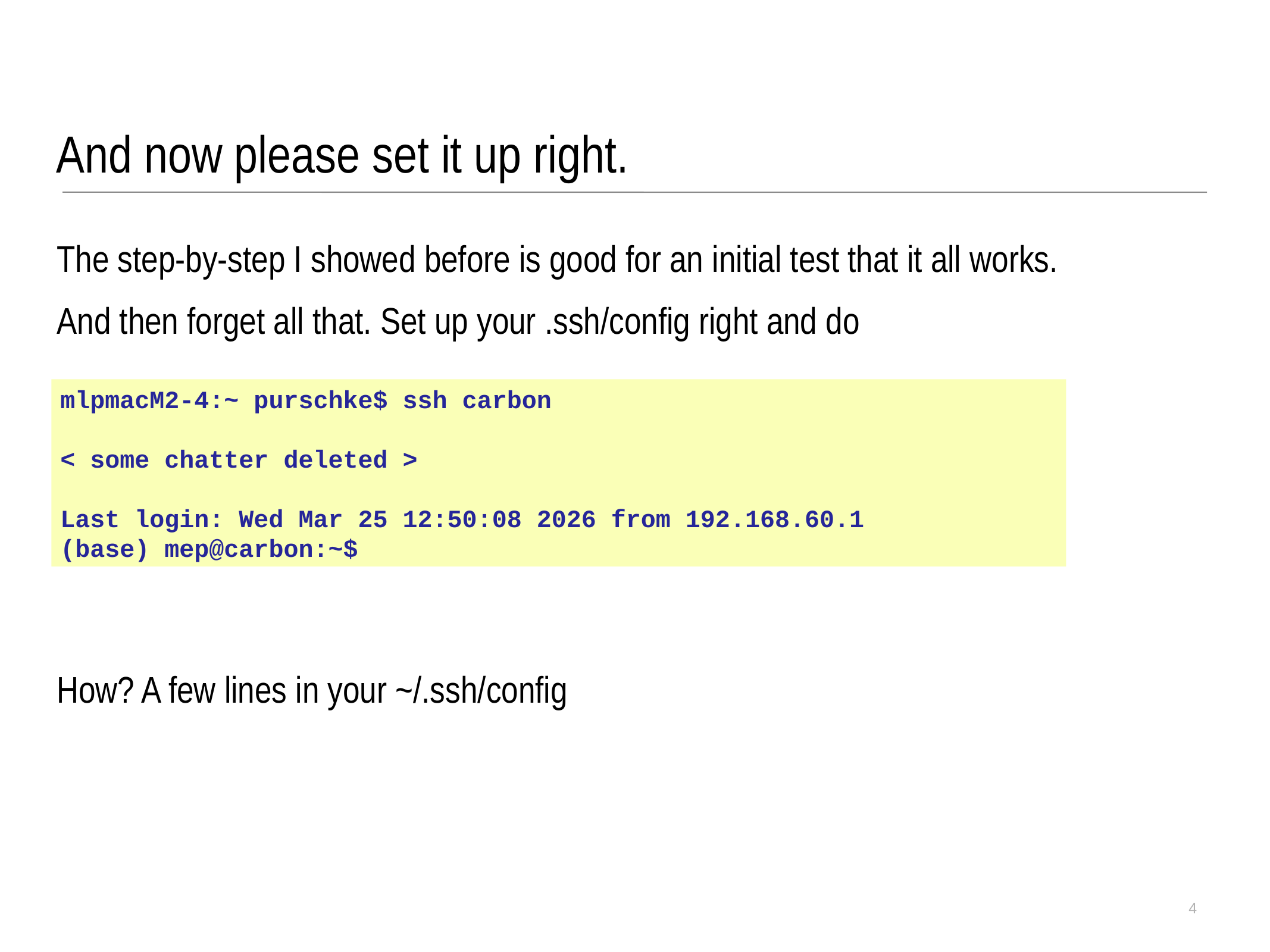

And now please set it up right.
The step-by-step I showed before is good for an initial test that it all works.
And then forget all that. Set up your .ssh/config right and do

How? A few lines in your ~/.ssh/config

mlpmacM2-4:~ purschke$ ssh carbon

< some chatter deleted >

Last login: Wed Mar 25 12:50:08 2026 from 192.168.60.1
(base) mep@carbon:~$
4